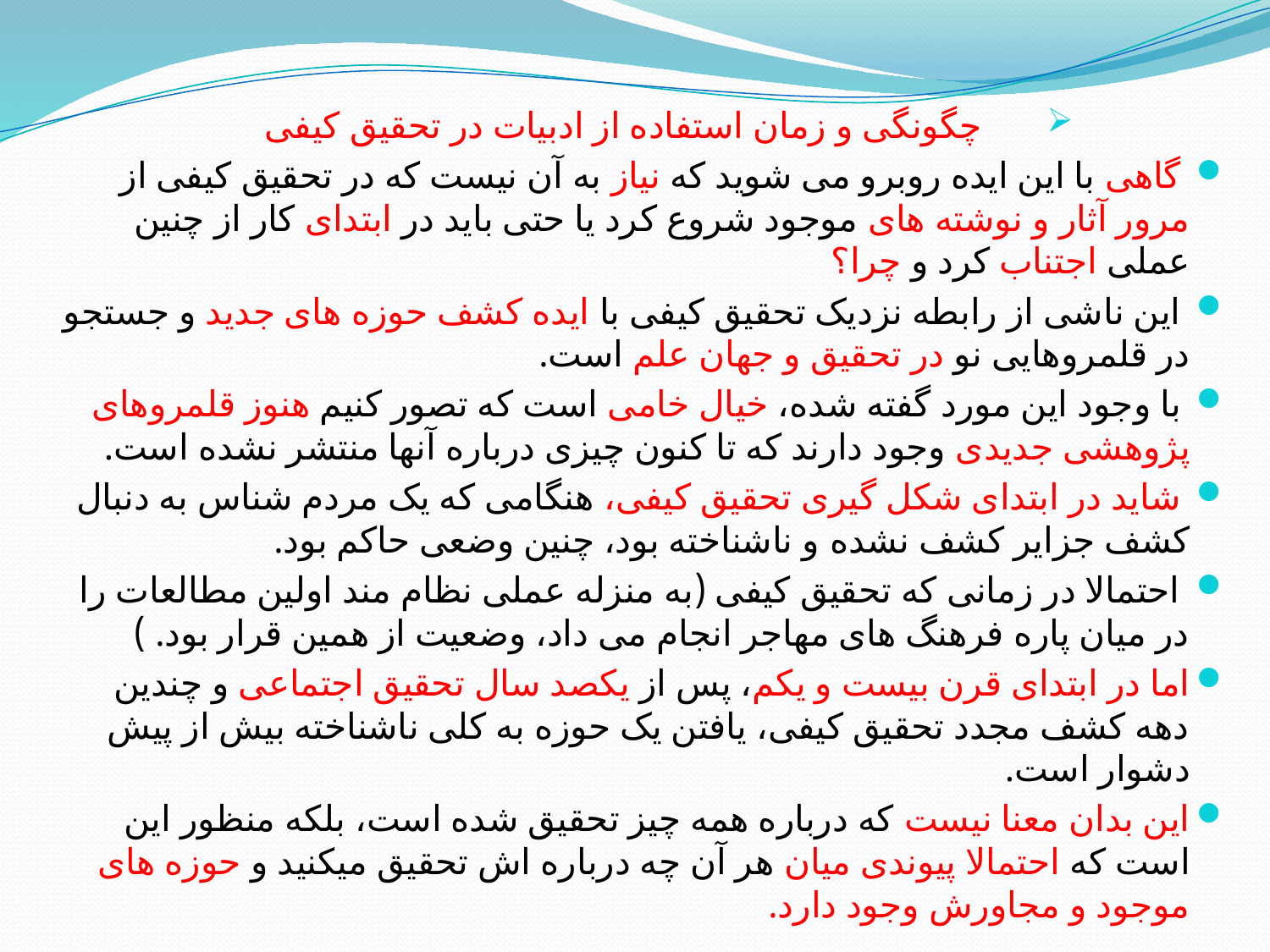

چگونگی و زمان استفاده از ادبیات در تحقیق کیفی
 گاهی با این ایده روبرو می شوید که نیاز به آن نیست که در تحقیق کیفی از مرور آثار و نوشته های موجود شروع کرد یا حتی باید در ابتدای کار از چنین عملی اجتناب کرد و چرا؟
 این ناشی از رابطه نزدیک تحقیق کیفی با ایده کشف حوزه های جدید و جستجو در قلمروهایی نو در تحقیق و جهان علم است.
 با وجود این مورد گفته شده، خیال خامی است که تصور کنیم هنوز قلمروهای پژوهشی جدیدی وجود دارند که تا کنون چیزی درباره آنها منتشر نشده است.
 شاید در ابتدای شکل گیری تحقیق کیفی، هنگامی که یک مردم شناس به دنبال کشف جزایر کشف نشده و ناشناخته بود، چنین وضعی حاکم بود.
 احتمالا در زمانی که تحقیق کیفی (به منزله عملی نظام مند اولین مطالعات را در میان پاره فرهنگ های مهاجر انجام می داد، وضعیت از همین قرار بود. )
اما در ابتدای قرن بیست و یکم، پس از یکصد سال تحقیق اجتماعی و چندین دهه کشف مجدد تحقیق کیفی، یافتن یک حوزه به کلی ناشناخته بیش از پیش دشوار است.
این بدان معنا نیست که درباره همه چیز تحقیق شده است، بلکه منظور این است که احتمالا پیوندی میان هر آن چه درباره اش تحقیق میکنید و حوزه های موجود و مجاورش وجود دارد.